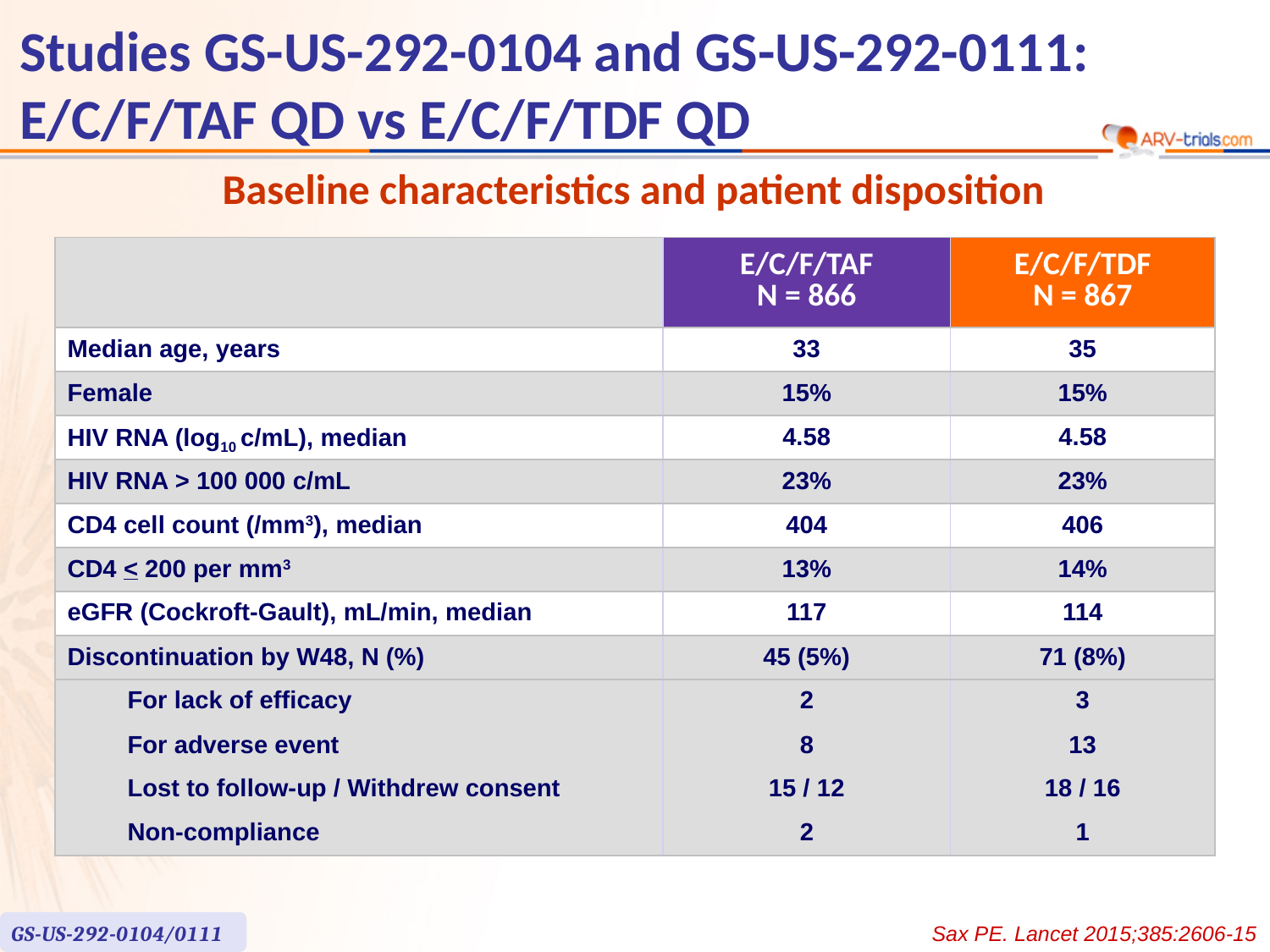

# Studies GS-US-292-0104 and GS-US-292-0111: E/C/F/TAF QD vs E/C/F/TDF QD
Baseline characteristics and patient disposition
|  |  | E/C/F/TAF N = 866 | E/C/F/TDF N = 867 |
| --- | --- | --- | --- |
| Median age, years |  | 33 | 35 |
| Female |  | 15% | 15% |
| HIV RNA (log10 c/mL), median |  | 4.58 | 4.58 |
| HIV RNA > 100 000 c/mL |  | 23% | 23% |
| CD4 cell count (/mm3), median |  | 404 | 406 |
| CD4 < 200 per mm3 |  | 13% | 14% |
| eGFR (Cockroft-Gault), mL/min, median |  | 117 | 114 |
| Discontinuation by W48, N (%) |  | 45 (5%) | 71 (8%) |
|  | For lack of efficacy | 2 | 3 |
|  | For adverse event | 8 | 13 |
|  | Lost to follow-up / Withdrew consent | 15 / 12 | 18 / 16 |
|  | Non-compliance | 2 | 1 |

GS-US-292-0104/0111
Sax PE. Lancet 2015;385:2606-15